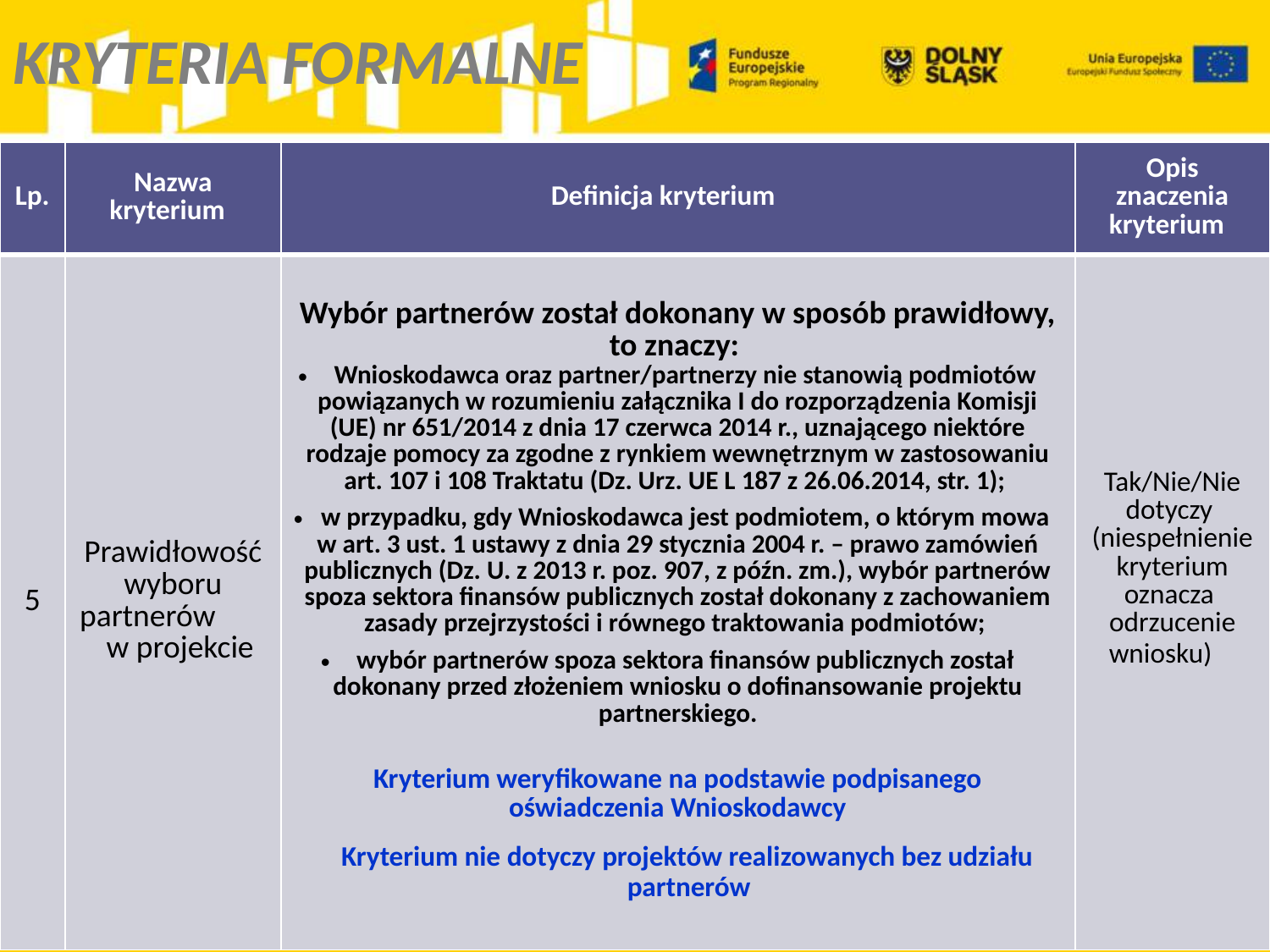

KRYTERIA FORMALNE
| Lp. | Nazwa kryterium | Definicja kryterium | Opis znaczenia kryterium |
| --- | --- | --- | --- |
| 5 | Prawidłowość wyboru partnerów w projekcie | Wybór partnerów został dokonany w sposób prawidłowy, to znaczy: Wnioskodawca oraz partner/partnerzy nie stanowią podmiotów powiązanych w rozumieniu załącznika I do rozporządzenia Komisji (UE) nr 651/2014 z dnia 17 czerwca 2014 r., uznającego niektóre rodzaje pomocy za zgodne z rynkiem wewnętrznym w zastosowaniu art. 107 i 108 Traktatu (Dz. Urz. UE L 187 z 26.06.2014, str. 1); w przypadku, gdy Wnioskodawca jest podmiotem, o którym mowa w art. 3 ust. 1 ustawy z dnia 29 stycznia 2004 r. – prawo zamówień publicznych (Dz. U. z 2013 r. poz. 907, z późn. zm.), wybór partnerów spoza sektora finansów publicznych został dokonany z zachowaniem zasady przejrzystości i równego traktowania podmiotów; wybór partnerów spoza sektora finansów publicznych został dokonany przed złożeniem wniosku o dofinansowanie projektu partnerskiego. Kryterium weryfikowane na podstawie podpisanego oświadczenia Wnioskodawcy Kryterium nie dotyczy projektów realizowanych bez udziału partnerów | Tak/Nie/Nie dotyczy (niespełnienie kryterium oznacza odrzucenie wniosku) |
#